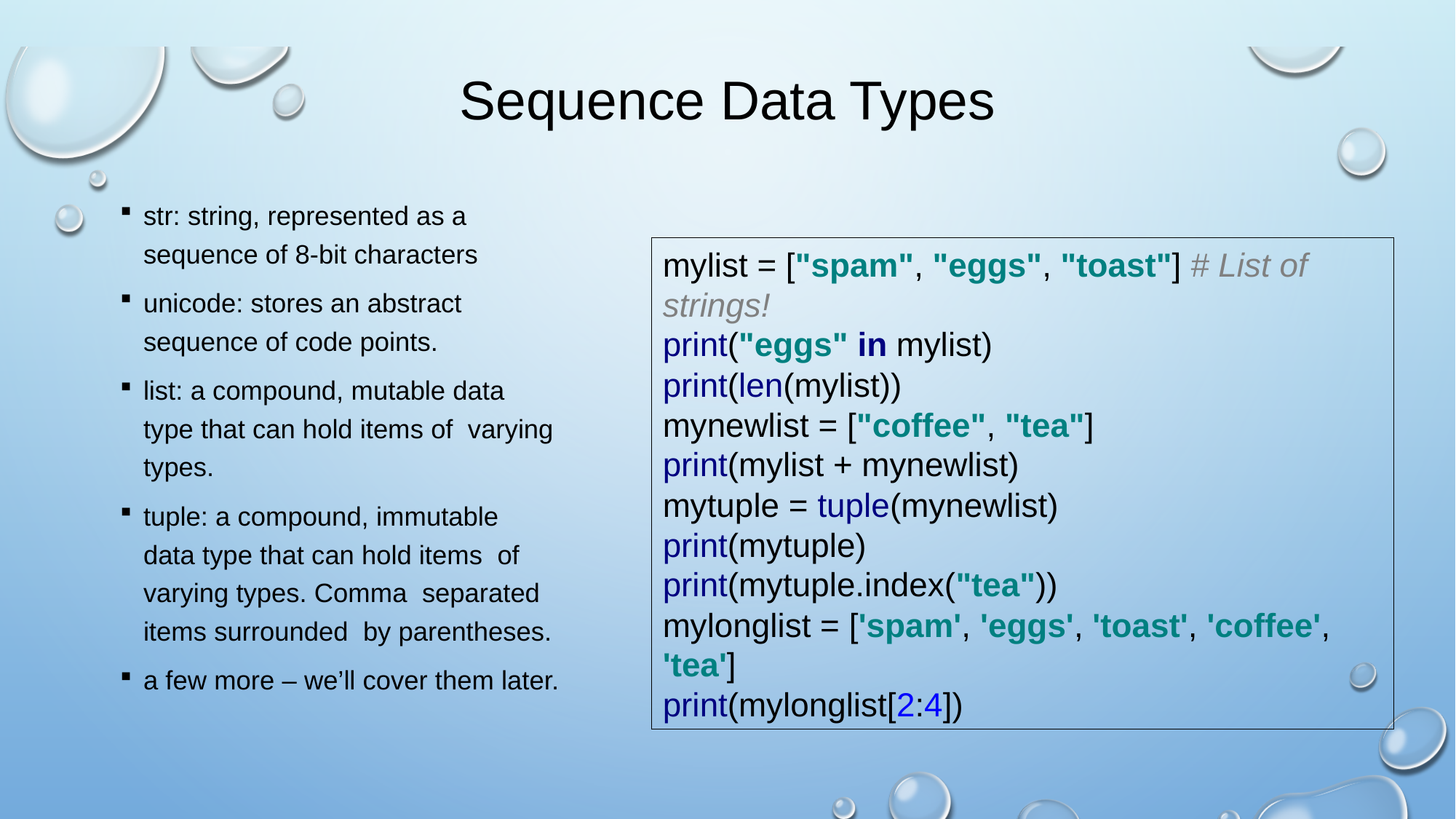

# Sequence Data Types
str: string, represented as a  sequence of 8-bit characters
unicode: stores an abstract  sequence of code points.
list: a compound, mutable data  type that can hold items of  varying types.
tuple: a compound, immutable  data type that can hold items  of varying types. Comma  separated items surrounded  by parentheses.
a few more – we’ll cover them later.

mylist = ["spam", "eggs", "toast"] # List of strings!
print("eggs" in mylist)
print(len(mylist))
mynewlist = ["coffee", "tea"]
print(mylist + mynewlist)
mytuple = tuple(mynewlist)
print(mytuple)
print(mytuple.index("tea"))
mylonglist = ['spam', 'eggs', 'toast', 'coffee', 'tea']
print(mylonglist[2:4])